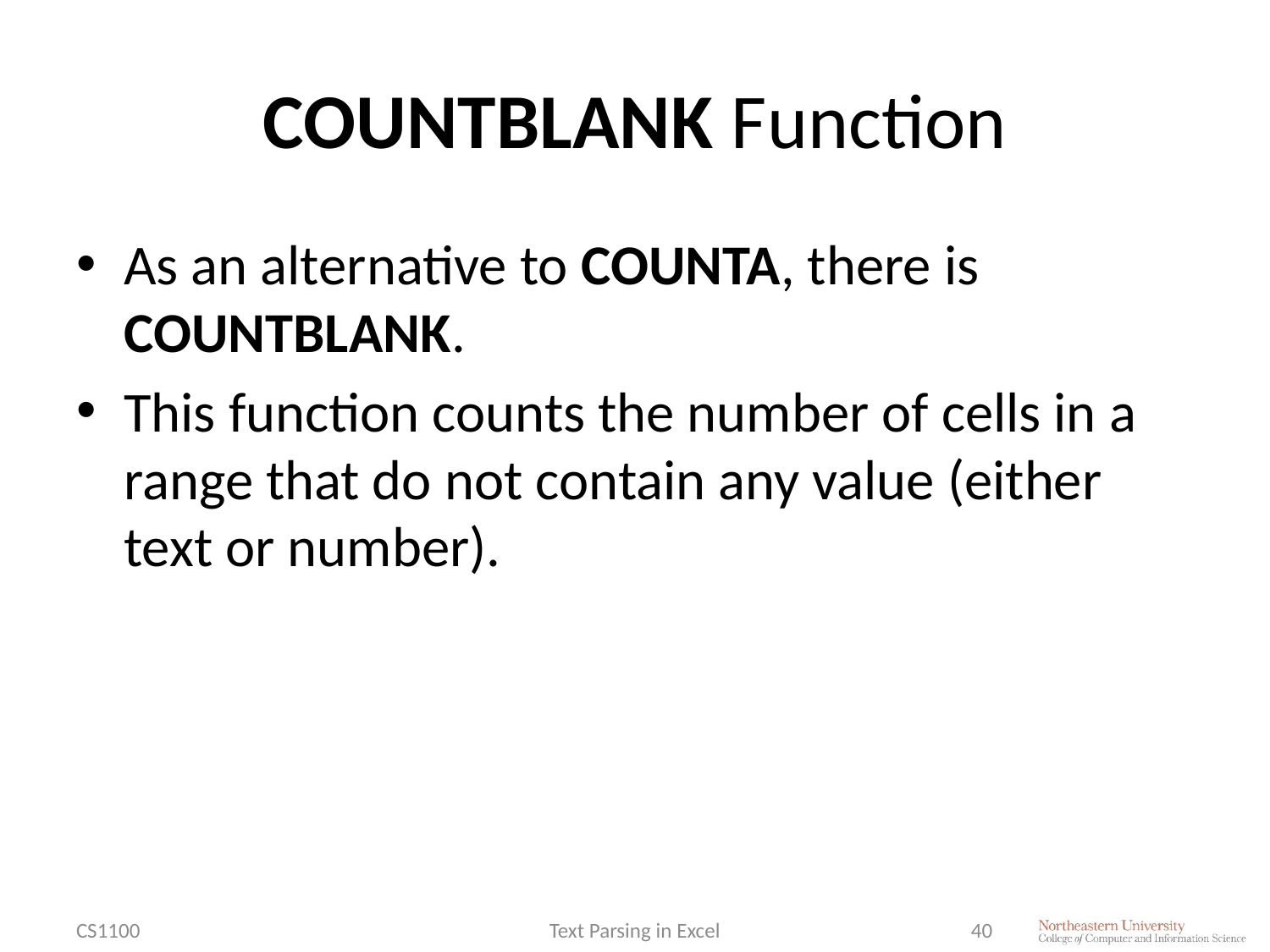

# COUNTBLANK Function
As an alternative to COUNTA, there is COUNTBLANK.
This function counts the number of cells in a range that do not contain any value (either text or number).
CS1100
Text Parsing in Excel
40